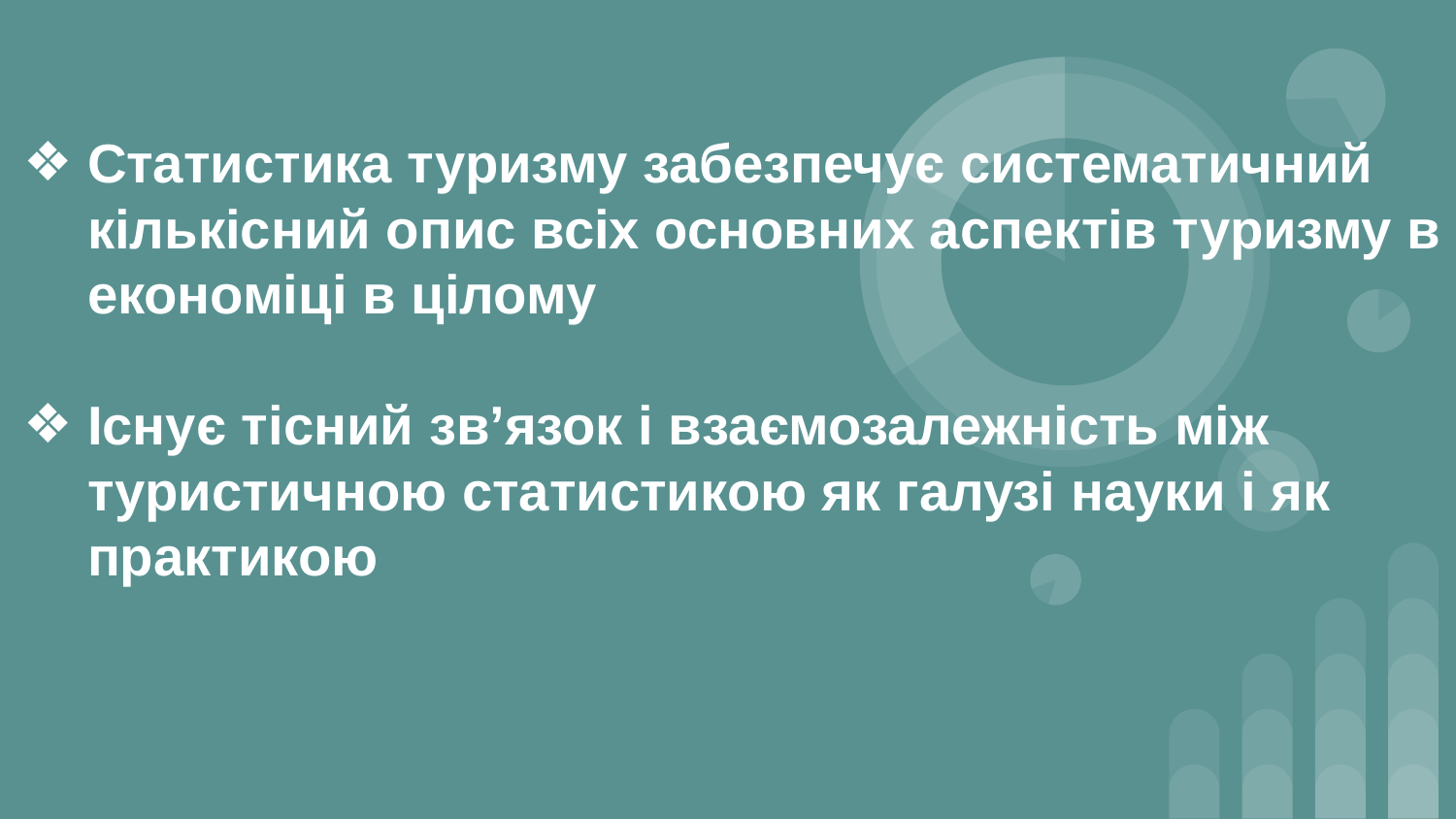

# Статистика туризму забезпечує систематичний кількісний опис всіх основних аспектів туризму в економіці в цілому

Існує тісний зв’язок і взаємозалежність між туристичною статистикою як галузі науки і як практикою